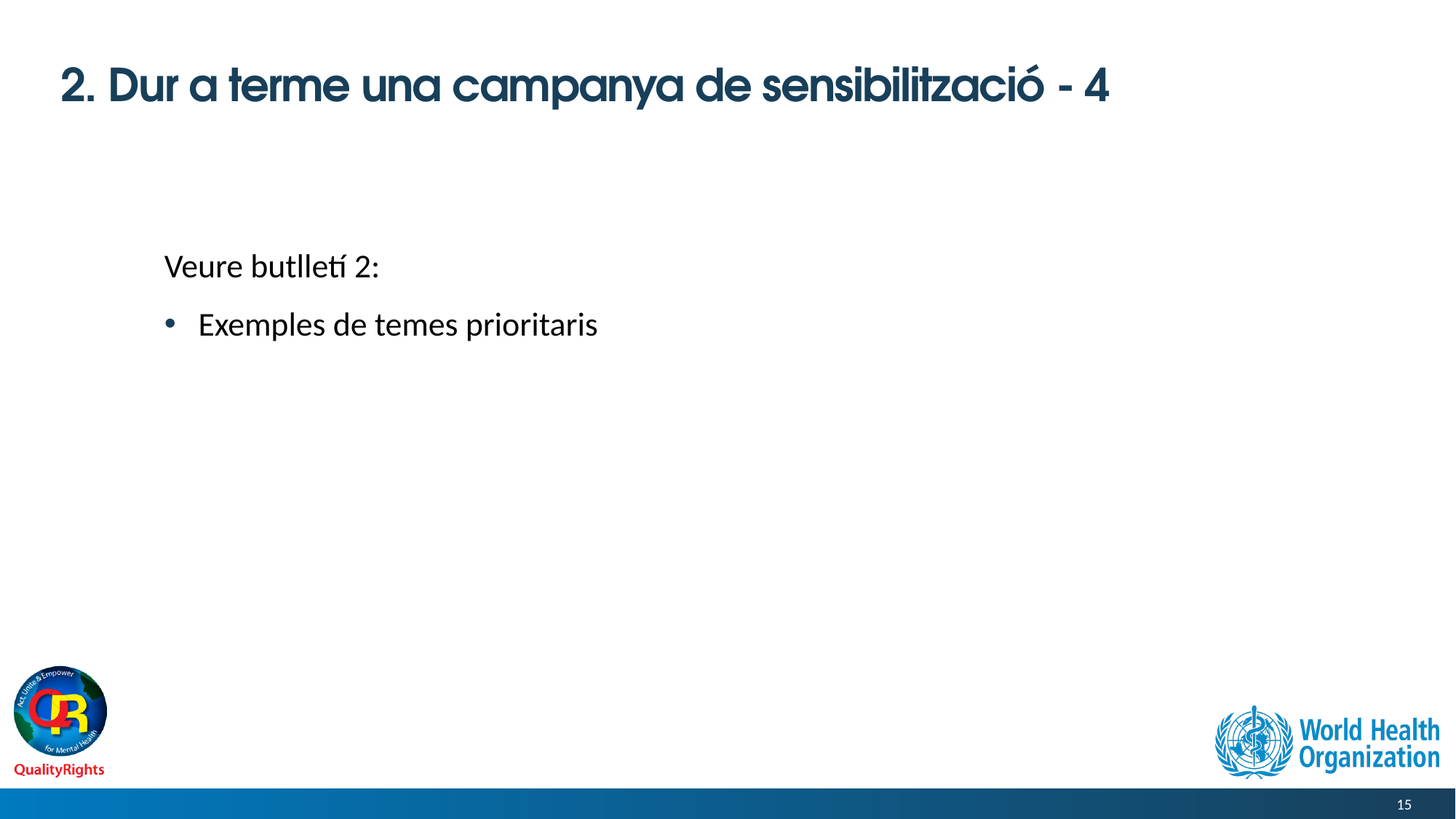

# 2. Dur a terme una campanya de sensibilització - 4
Veure butlletí 2:
Exemples de temes prioritaris